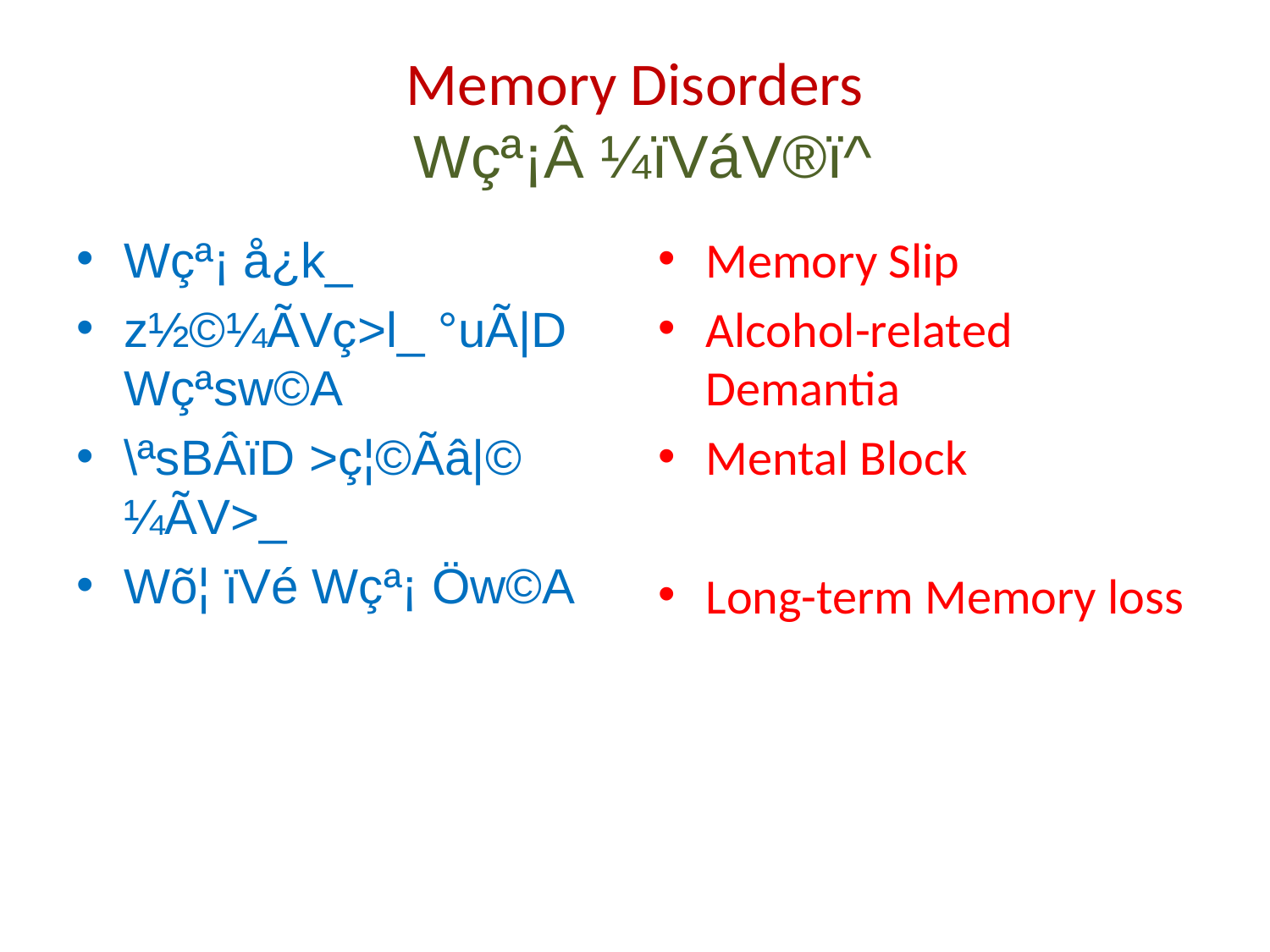

# Memory Disorders Wçª¡Â ¼ïVáV®ï^
Wçª¡ å¿k_
z½©¼ÃVç>l_ °uÃ|D Wçªsw©A
\ªsBÂïD >ç¦©Ãâ|© ¼ÃV>_
Wõ¦ ïVé Wçª¡ Öw©A
Memory Slip
Alcohol-related Demantia
Mental Block

Long-term Memory loss